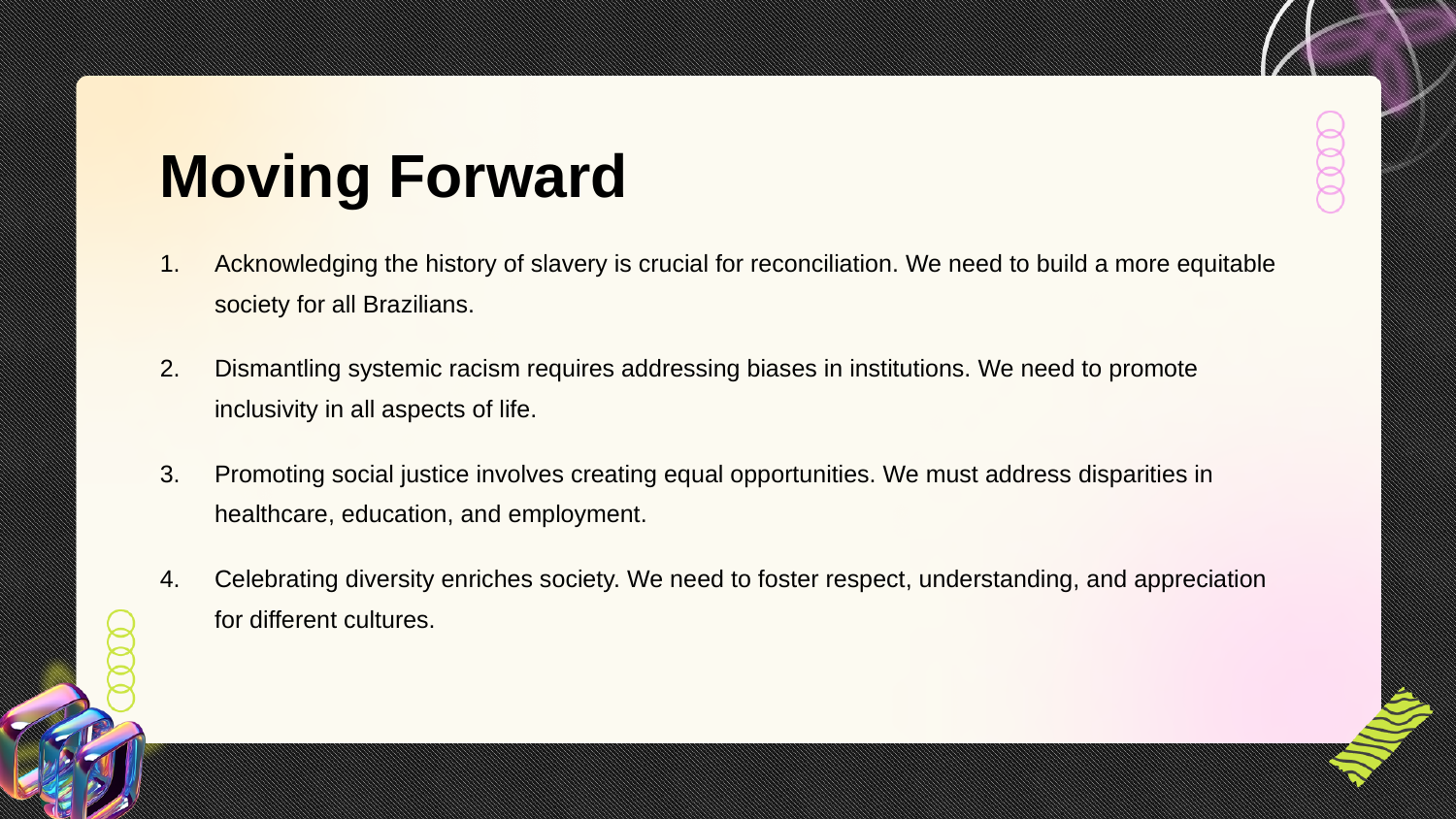

Moving Forward
Acknowledging the history of slavery is crucial for reconciliation. We need to build a more equitable society for all Brazilians.
Dismantling systemic racism requires addressing biases in institutions. We need to promote inclusivity in all aspects of life.
Promoting social justice involves creating equal opportunities. We must address disparities in healthcare, education, and employment.
Celebrating diversity enriches society. We need to foster respect, understanding, and appreciation for different cultures.